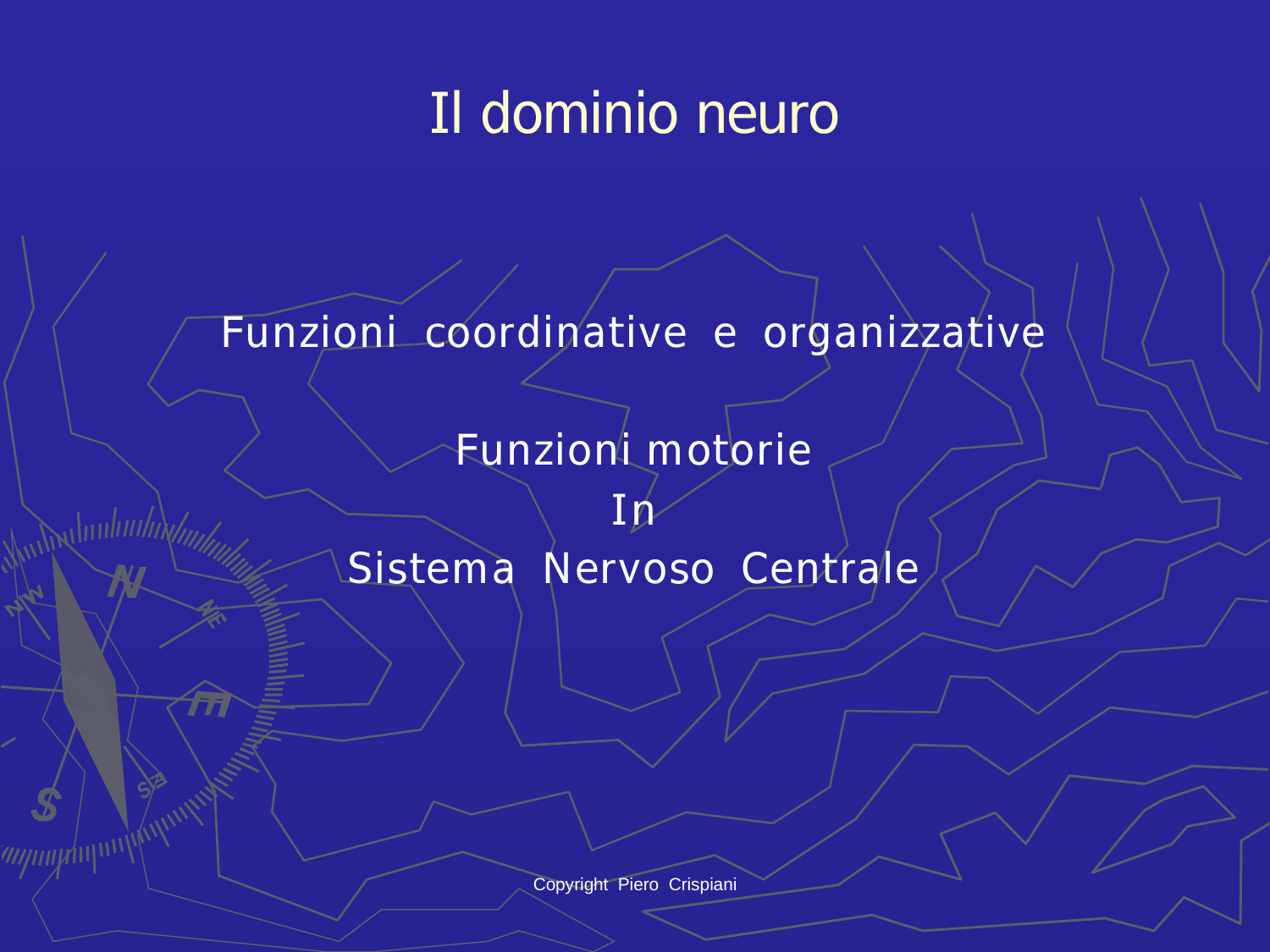

# Il dominio neuro

Funzioni  coordinative  e  organizzative

Funzioni motorie
In
Sistema  Nervoso  Centrale

Copyright  Piero  Crispiani